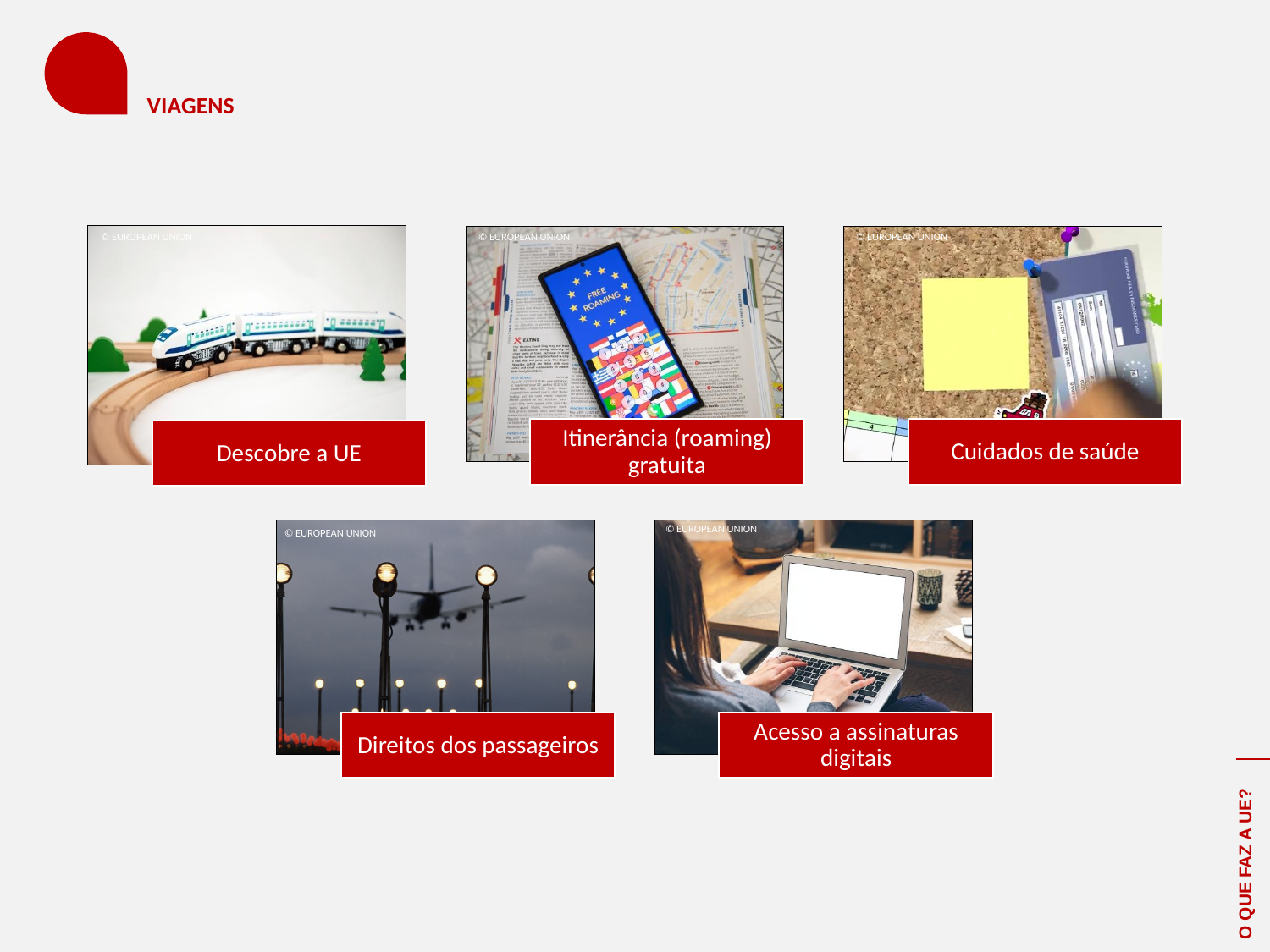

# VIAGENS
Descobre a UE
Itinerância (roaming) gratuita
Cuidados de saúde
Direitos dos passageiros
Acesso a assinaturas digitais
© EUROPEAN UNION
© EUROPEAN UNION
© EUROPEAN UNION
© EUROPEAN UNION
© EUROPEAN UNION
O QUE FAZ A UE?